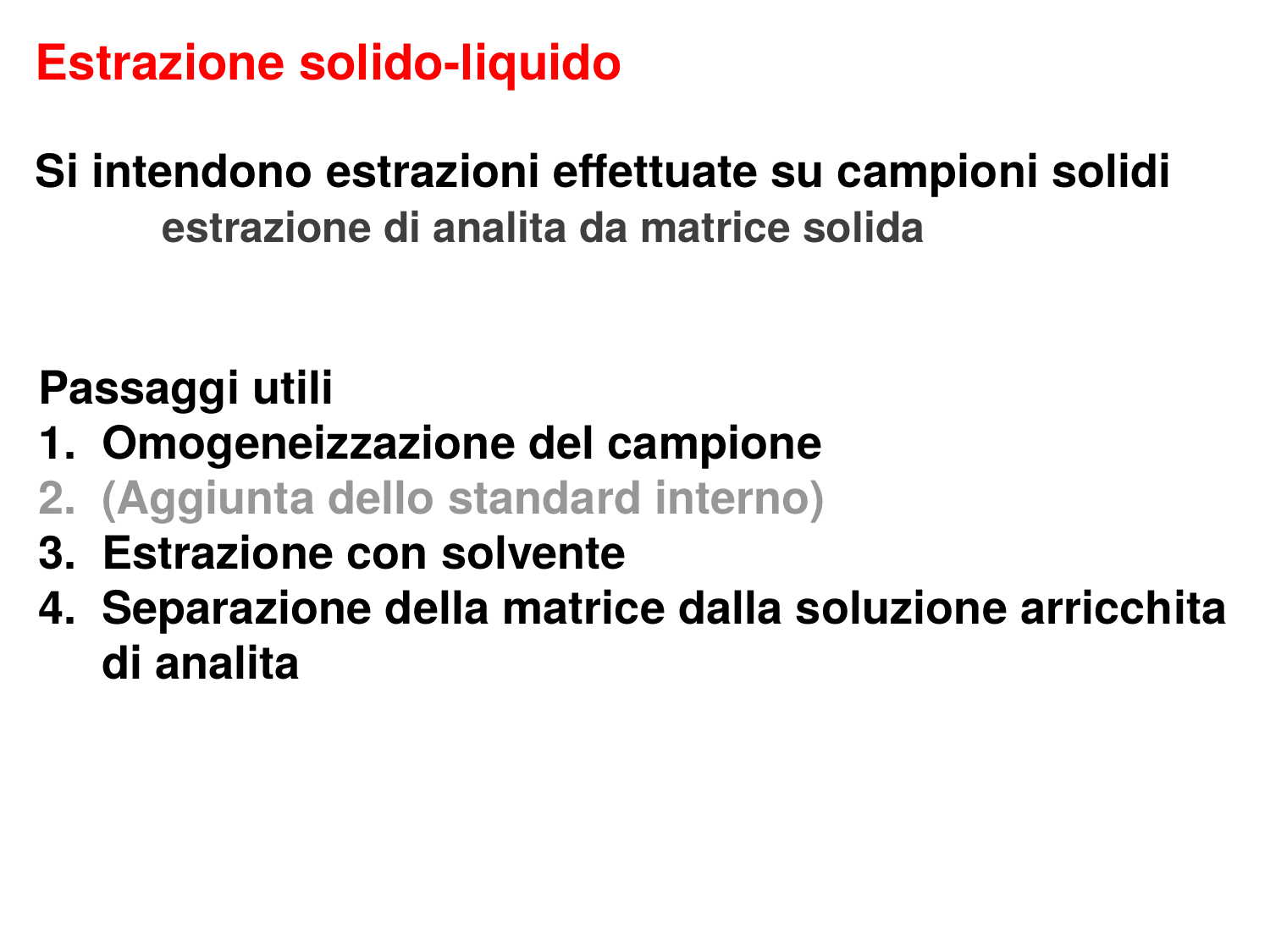

Estrazione solido-liquido
Si intendono estrazioni effettuate su campioni solidi
	estrazione di analita da matrice solida
Passaggi utili
Omogeneizzazione del campione
(Aggiunta dello standard interno)
Estrazione con solvente
Separazione della matrice dalla soluzione arricchita di analita